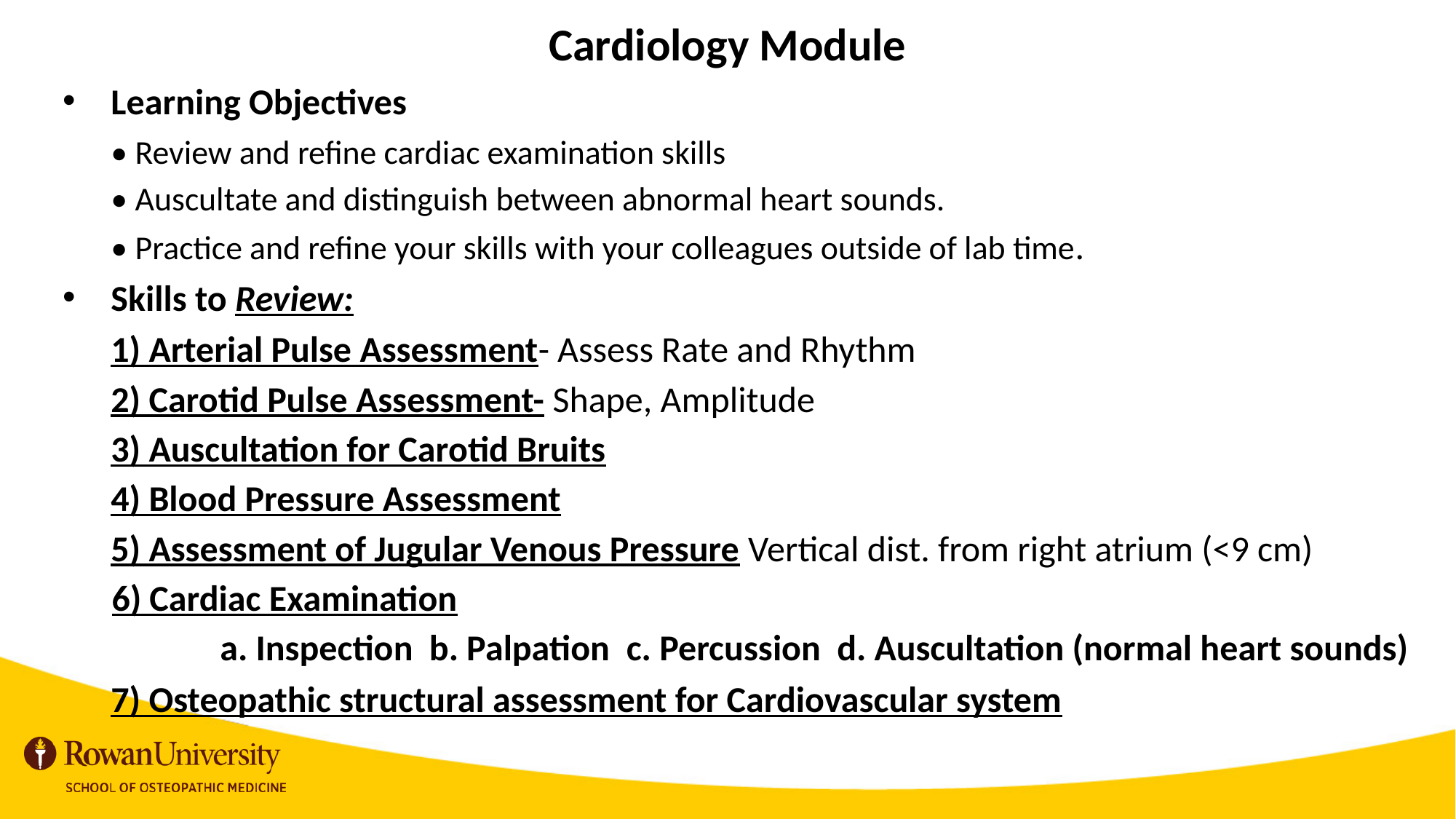

Cardiology Module
Learning Objectives
	• Review and refine cardiac examination skills
	• Auscultate and distinguish between abnormal heart sounds.
	• Practice and refine your skills with your colleagues outside of lab time.
Skills to Review:
	1) Arterial Pulse Assessment- Assess Rate and Rhythm
	2) Carotid Pulse Assessment- Shape, Amplitude
	3) Auscultation for Carotid Bruits
	4) Blood Pressure Assessment
	5) Assessment of Jugular Venous Pressure Vertical dist. from right atrium (<9 cm)
      6) Cardiac Examination
 		a. Inspection  b. Palpation  c. Percussion  d. Auscultation (normal heart sounds)
	7) Osteopathic structural assessment for Cardiovascular system